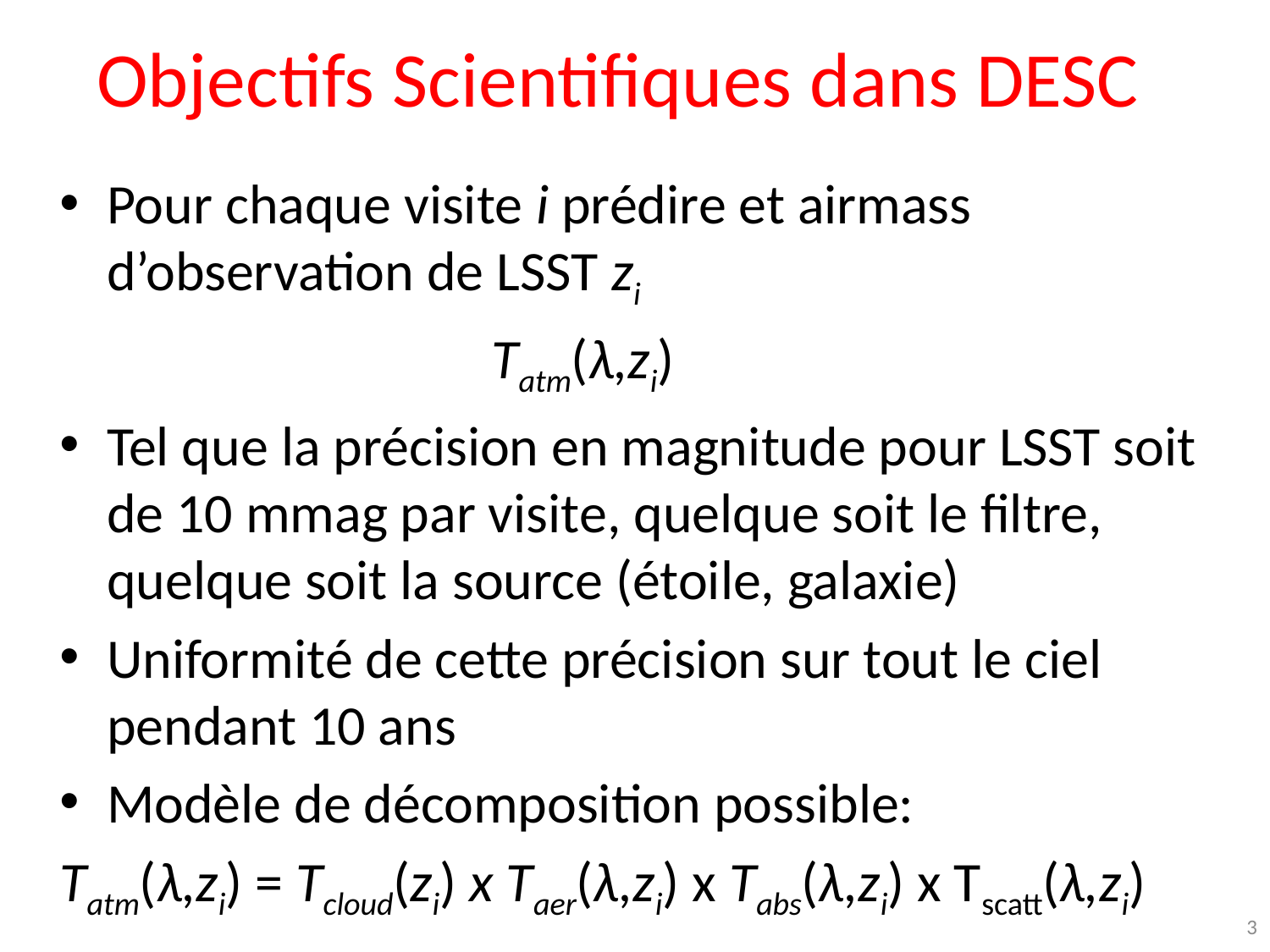

# Objectifs Scientifiques dans DESC
Pour chaque visite i prédire et airmass d’observation de LSST zi
                                  Tatm(λ,zi)
Tel que la précision en magnitude pour LSST soit de 10 mmag par visite, quelque soit le filtre, quelque soit la source (étoile, galaxie)
Uniformité de cette précision sur tout le ciel pendant 10 ans
Modèle de décomposition possible:
Tatm(λ,zi) = Tcloud(zi) x Taer(λ,zi) x Tabs(λ,zi) x Tscatt(λ,zi)

3